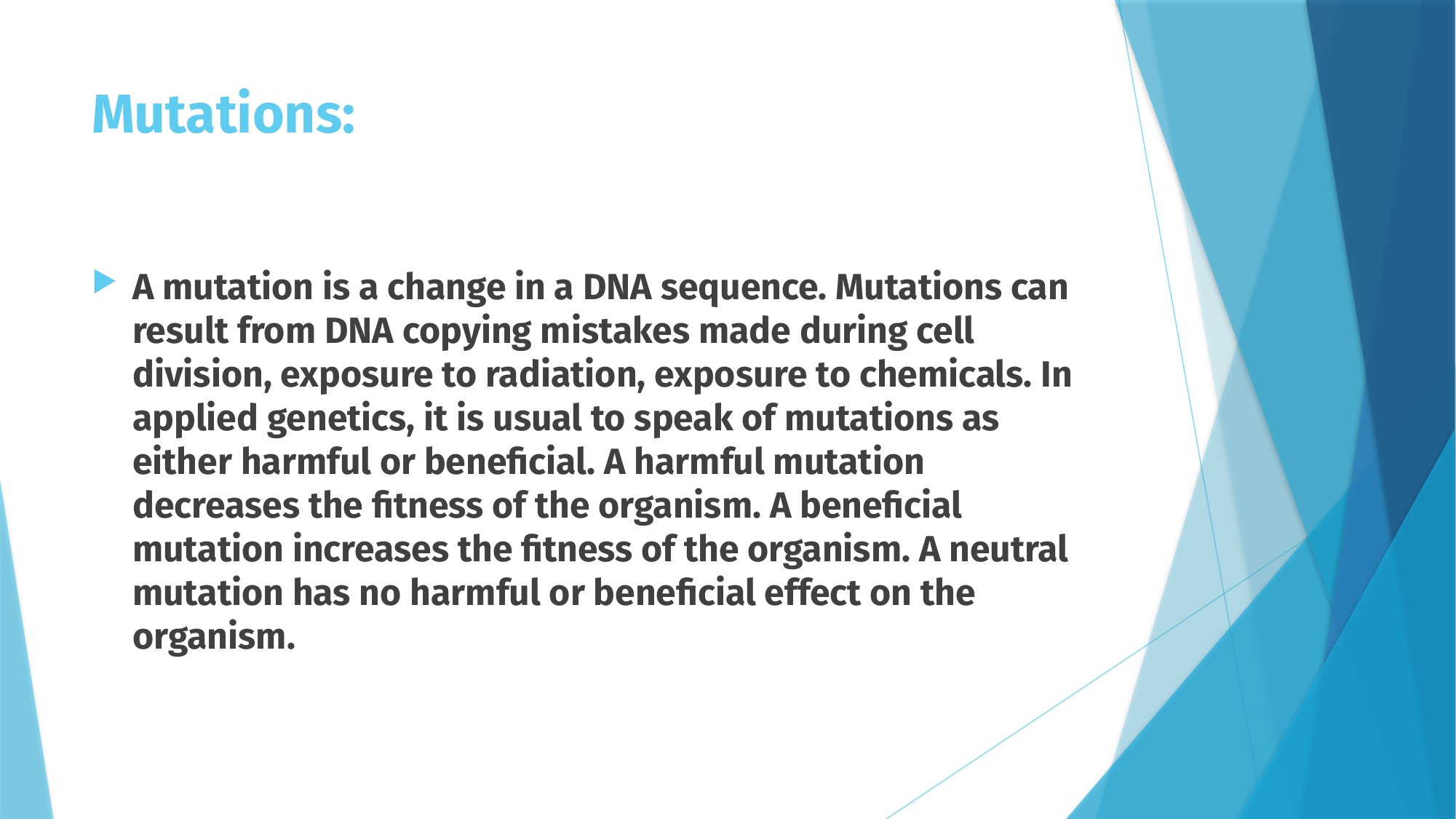

# Mutations:
A mutation is a change in a DNA sequence. Mutations can result from DNA copying mistakes made during cell division, exposure to radiation, exposure to chemicals. In applied genetics, it is usual to speak of mutations as either harmful or beneficial. A harmful mutation decreases the fitness of the organism. A beneficial mutation increases the fitness of the organism. A neutral mutation has no harmful or beneficial effect on the organism.